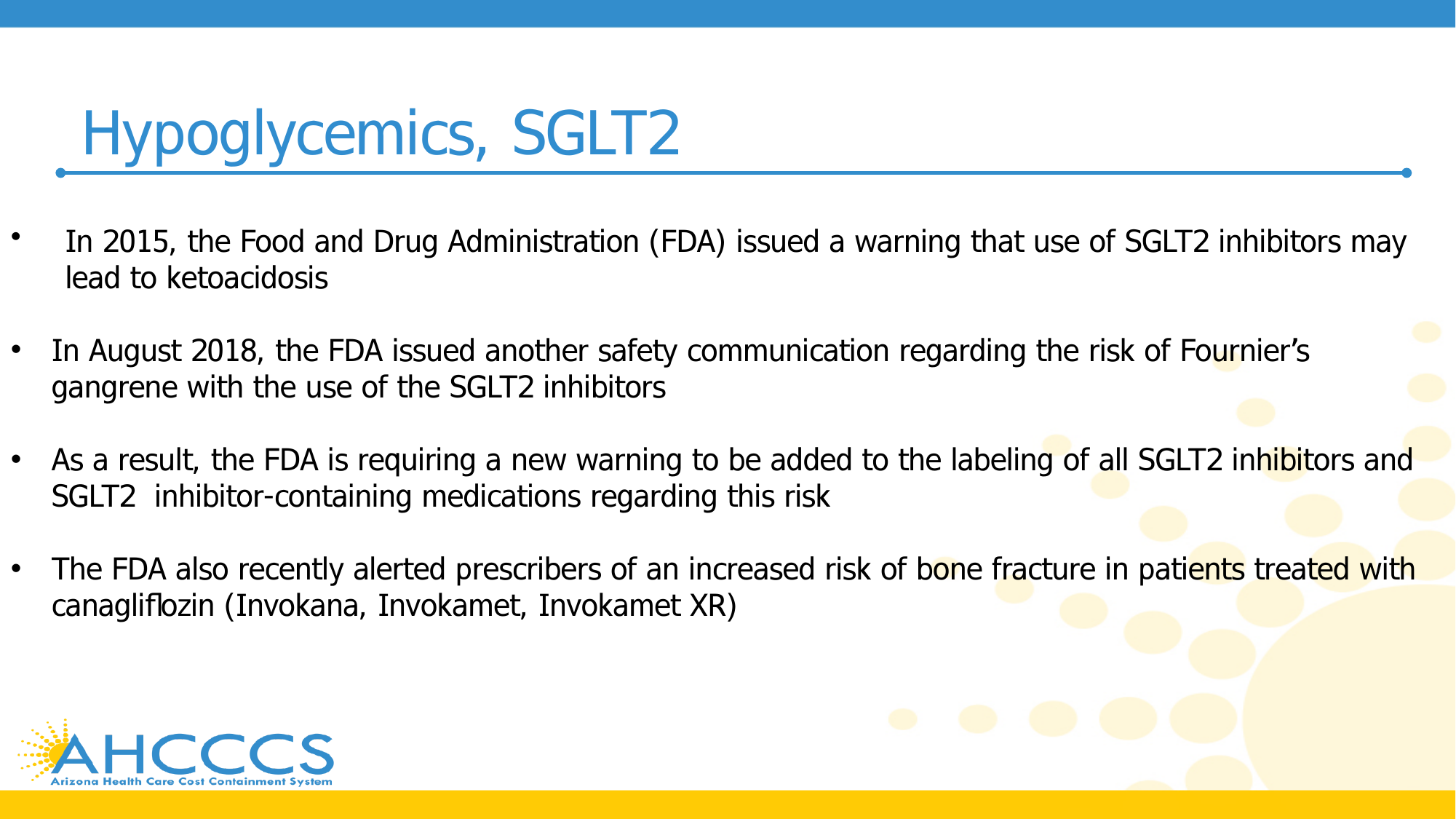

# Hypoglycemics, SGLT2
In 2015, the Food and Drug Administration (FDA) issued a warning that use of SGLT2 inhibitors may lead to ketoacidosis

In August 2018, the FDA issued another safety communication regarding the risk of Fournier’s gangrene with the use of the SGLT2 inhibitors

As a result, the FDA is requiring a new warning to be added to the labeling of all SGLT2 inhibitors and SGLT2  inhibitor-containing medications regarding this risk

The FDA also recently alerted prescribers of an increased risk of bone fracture in patients treated with canagliflozin (Invokana, Invokamet, Invokamet XR)